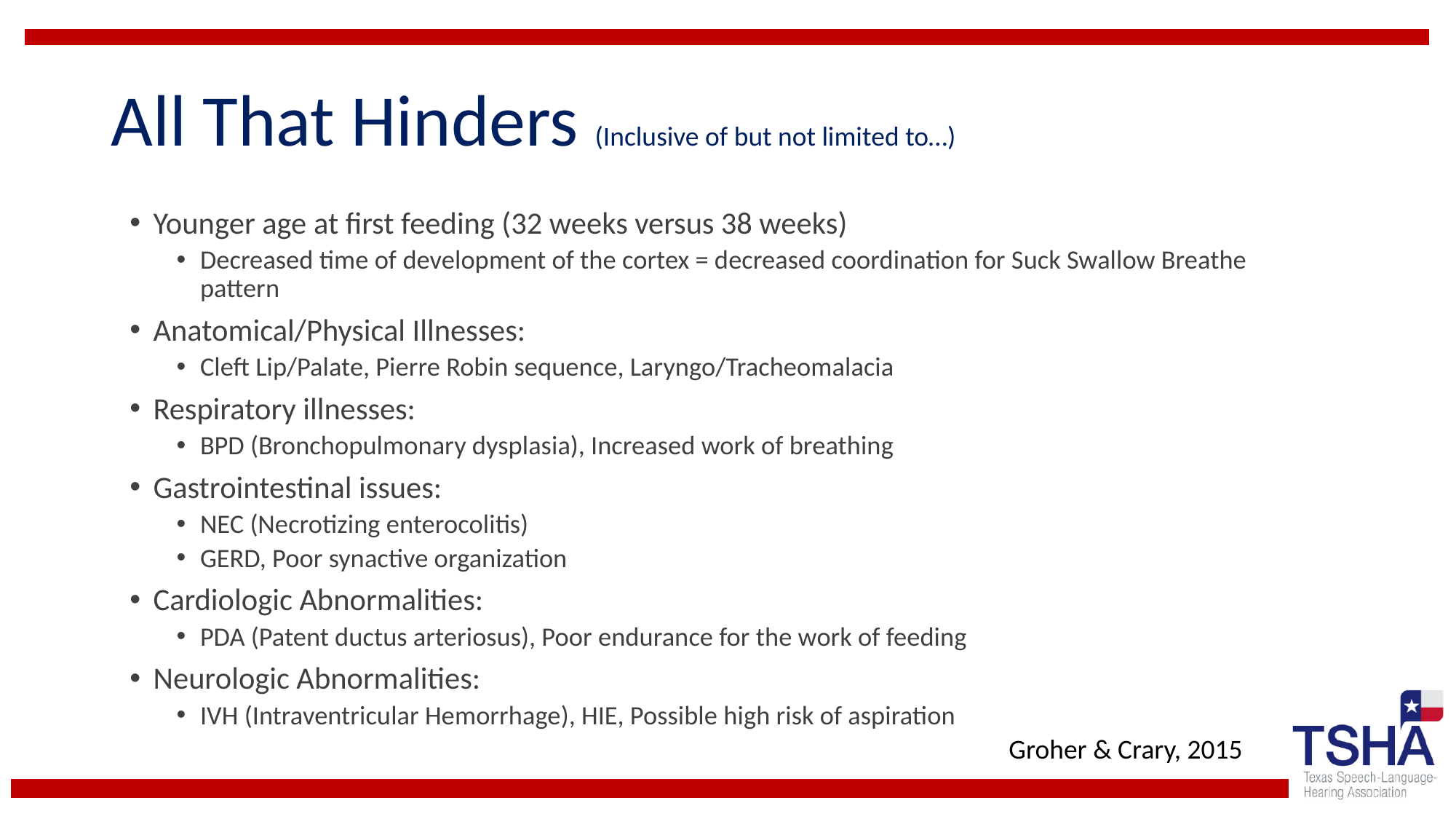

# All That Hinders (Inclusive of but not limited to…)
Younger age at first feeding (32 weeks versus 38 weeks)
Decreased time of development of the cortex = decreased coordination for Suck Swallow Breathe pattern
Anatomical/Physical Illnesses:
Cleft Lip/Palate, Pierre Robin sequence, Laryngo/Tracheomalacia
Respiratory illnesses:
BPD (Bronchopulmonary dysplasia), Increased work of breathing
Gastrointestinal issues:
NEC (Necrotizing enterocolitis)
GERD, Poor synactive organization
Cardiologic Abnormalities:
PDA (Patent ductus arteriosus), Poor endurance for the work of feeding
Neurologic Abnormalities:
IVH (Intraventricular Hemorrhage), HIE, Possible high risk of aspiration
Groher & Crary, 2015